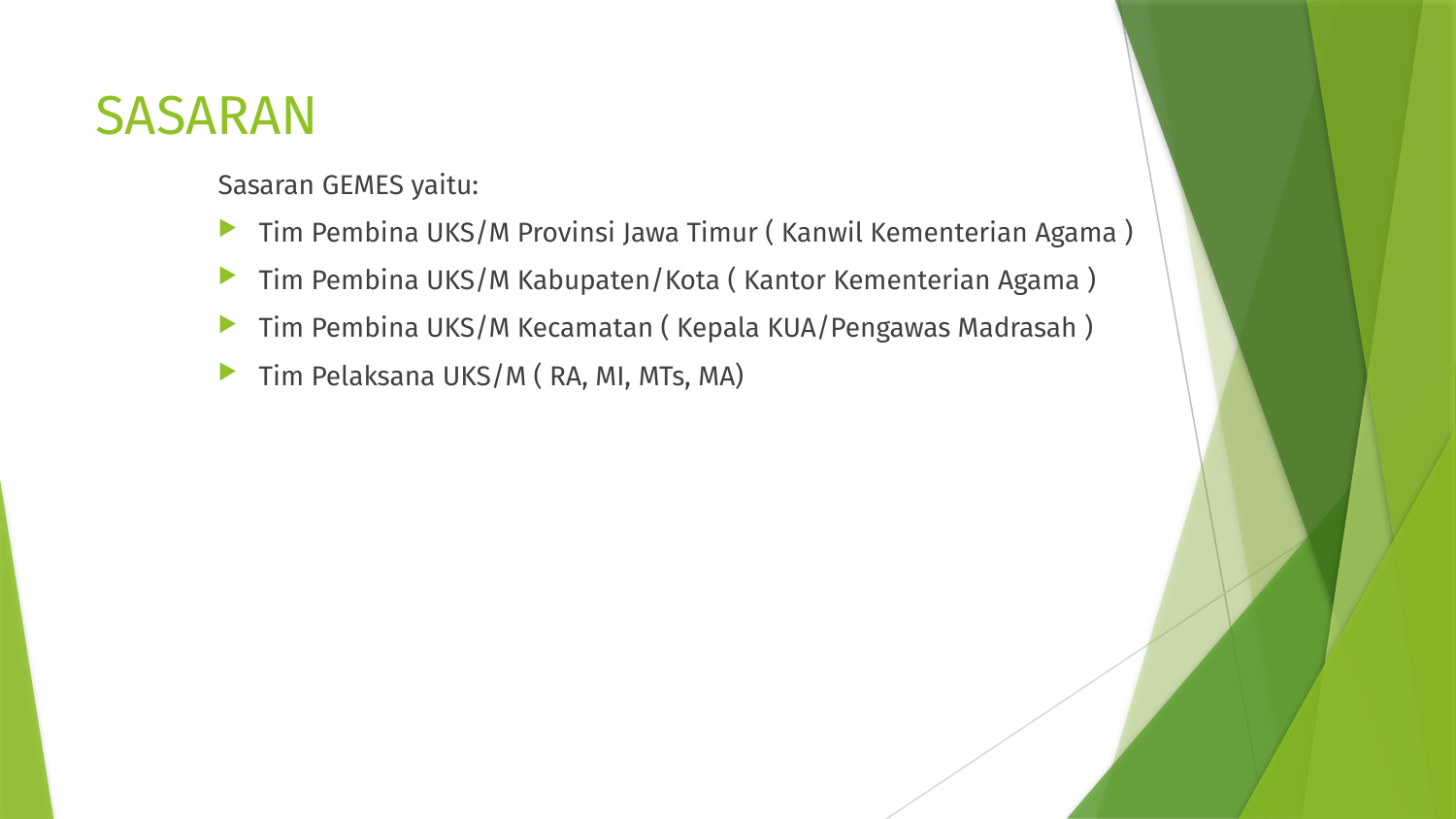

# SASARAN
Sasaran GEMES yaitu:
Tim Pembina UKS/M Provinsi Jawa Timur ( Kanwil Kementerian Agama )
Tim Pembina UKS/M Kabupaten/Kota ( Kantor Kementerian Agama )
Tim Pembina UKS/M Kecamatan ( Kepala KUA/Pengawas Madrasah )
Tim Pelaksana UKS/M ( RA, MI, MTs, MA)